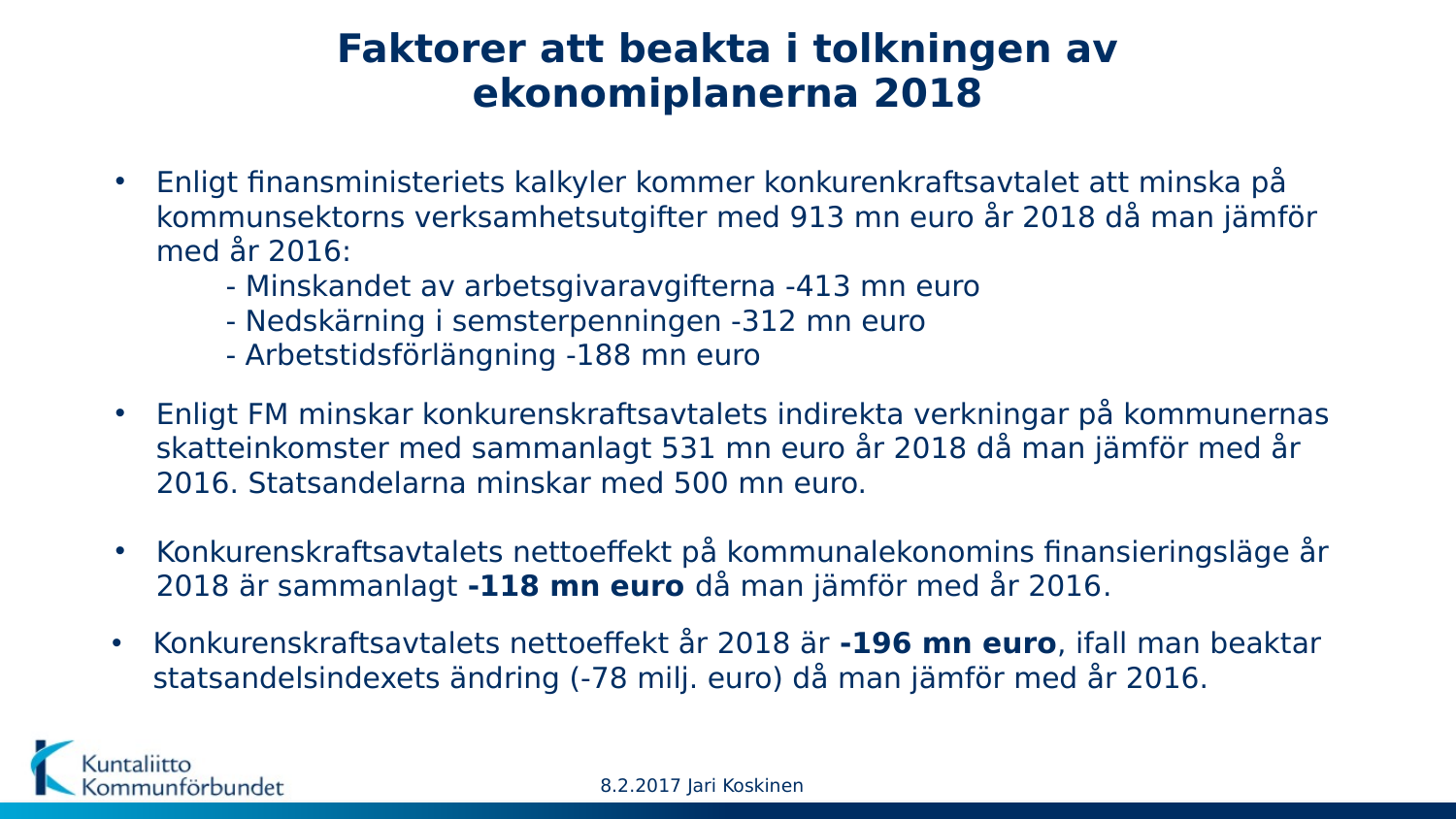

Faktorer att beakta i tolkningen av ekonomiplanerna 2018
Enligt finansministeriets kalkyler kommer konkurenkraftsavtalet att minska på kommunsektorns verksamhetsutgifter med 913 mn euro år 2018 då man jämför med år 2016:
            - Minskandet av arbetsgivaravgifterna -413 mn euro
            - Nedskärning i semsterpenningen -312 mn euro
            - Arbetstidsförlängning -188 mn euro
Enligt FM minskar konkurenskraftsavtalets indirekta verkningar på kommunernas skatteinkomster med sammanlagt 531 mn euro år 2018 då man jämför med år 2016. Statsandelarna minskar med 500 mn euro.
Konkurenskraftsavtalets nettoeffekt på kommunalekonomins finansieringsläge år 2018 är sammanlagt -118 mn euro då man jämför med år 2016.
Konkurenskraftsavtalets nettoeffekt år 2018 är -196 mn euro, ifall man beaktar statsandelsindexets ändring (-78 milj. euro) då man jämför med år 2016.
8.2.2017 Jari Koskinen